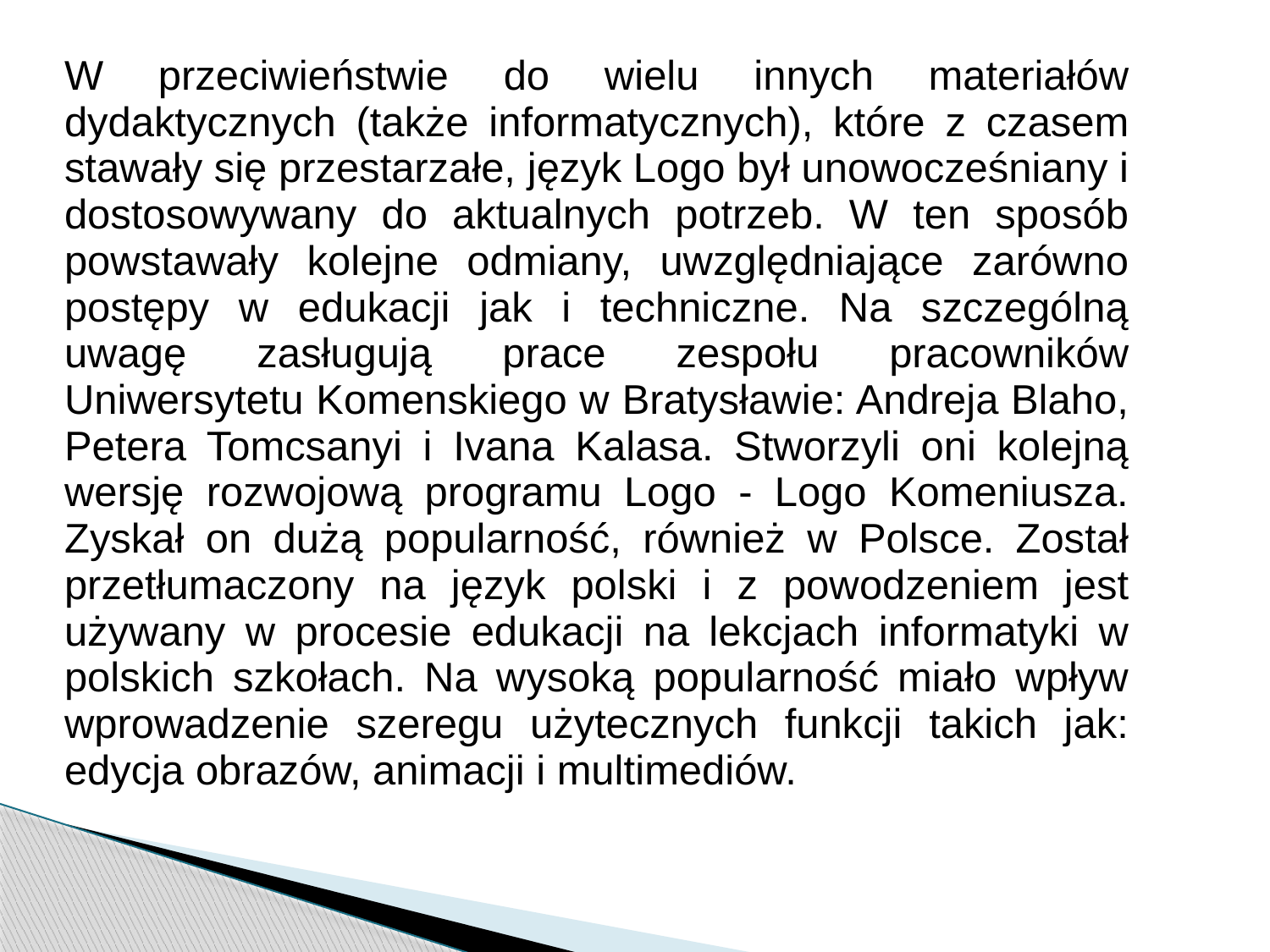

W przeciwieństwie do wielu innych materiałów dydaktycznych (także informatycznych), które z czasem stawały się przestarzałe, język Logo był unowocześniany i dostosowywany do aktualnych potrzeb. W ten sposób powstawały kolejne odmiany, uwzględniające zarówno postępy w edukacji jak i techniczne. Na szczególną uwagę zasługują prace zespołu pracowników Uniwersytetu Komenskiego w Bratysławie: Andreja Blaho, Petera Tomcsanyi i Ivana Kalasa. Stworzyli oni kolejną wersję rozwojową programu Logo - Logo Komeniusza. Zyskał on dużą popularność, również w Polsce. Został przetłumaczony na język polski i z powodzeniem jest używany w procesie edukacji na lekcjach informatyki w polskich szkołach. Na wysoką popularność miało wpływ wprowadzenie szeregu użytecznych funkcji takich jak: edycja obrazów, animacji i multimediów.